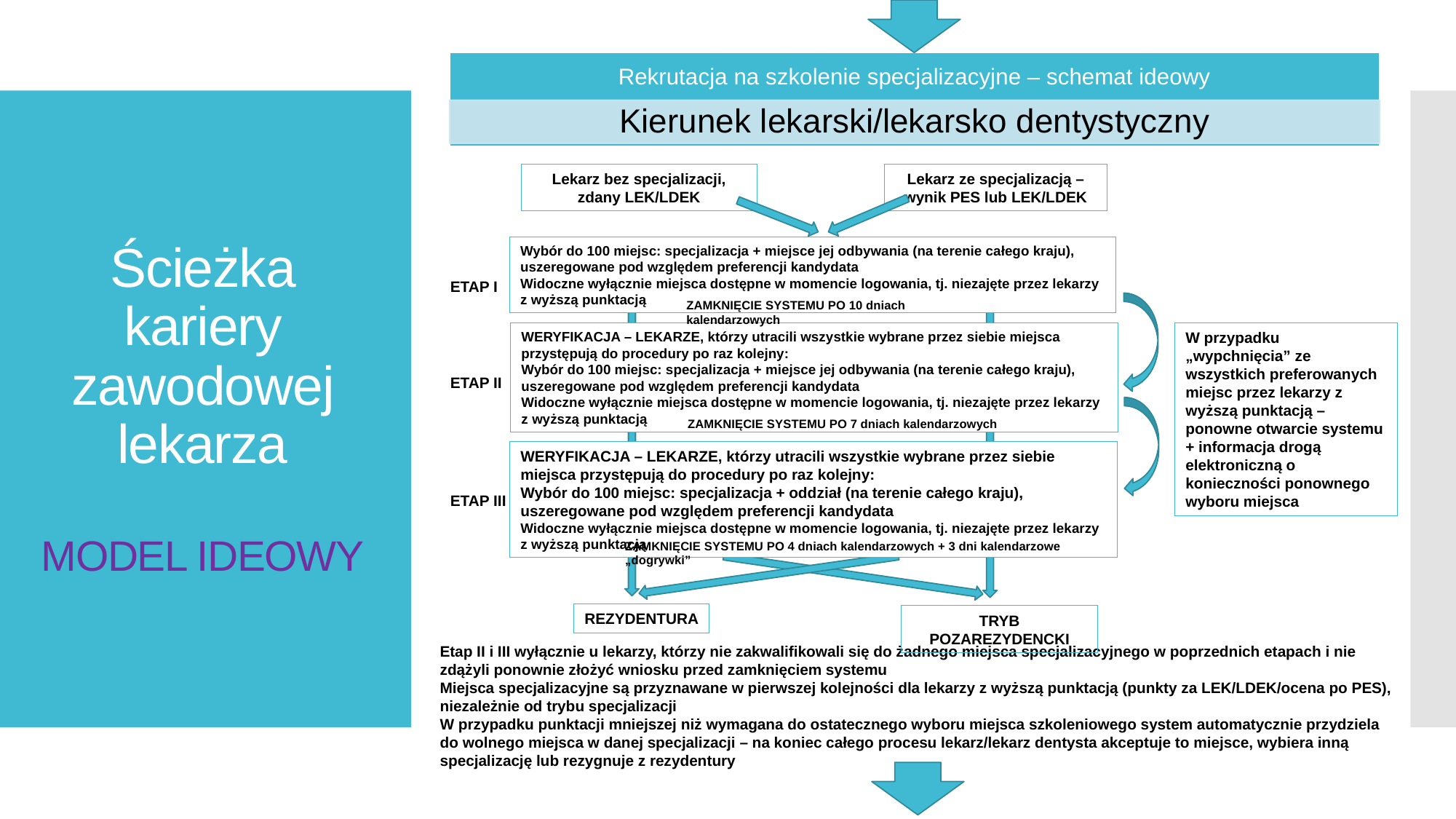

Rekrutacja na szkolenie specjalizacyjne – schemat ideowy
Kierunek lekarski/lekarsko dentystyczny
# Ścieżka kariery zawodowej lekarza MODEL IDEOWY
Lekarz bez specjalizacji, zdany LEK/LDEK
Lekarz ze specjalizacją – wynik PES lub LEK/LDEK

Wybór do 100 miejsc: specjalizacja + miejsce jej odbywania (na terenie całego kraju), uszeregowane pod względem preferencji kandydata
Widoczne wyłącznie miejsca dostępne w momencie logowania, tj. niezajęte przez lekarzy z wyższą punktacją

ETAP I
ZAMKNIĘCIE SYSTEMU PO 10 dniach kalendarzowych

WERYFIKACJA – LEKARZE, którzy utracili wszystkie wybrane przez siebie miejsca przystępują do procedury po raz kolejny:
Wybór do 100 miejsc: specjalizacja + miejsce jej odbywania (na terenie całego kraju), uszeregowane pod względem preferencji kandydata
Widoczne wyłącznie miejsca dostępne w momencie logowania, tj. niezajęte przez lekarzy z wyższą punktacją
W przypadku „wypchnięcia” ze wszystkich preferowanych miejsc przez lekarzy z wyższą punktacją – ponowne otwarcie systemu + informacja drogą elektroniczną o konieczności ponownego wyboru miejsca
ETAP II

ZAMKNIĘCIE SYSTEMU PO 7 dniach kalendarzowych
WERYFIKACJA – LEKARZE, którzy utracili wszystkie wybrane przez siebie miejsca przystępują do procedury po raz kolejny:
Wybór do 100 miejsc: specjalizacja + oddział (na terenie całego kraju), uszeregowane pod względem preferencji kandydata
Widoczne wyłącznie miejsca dostępne w momencie logowania, tj. niezajęte przez lekarzy z wyższą punktacją

ETAP III
ZAMKNIĘCIE SYSTEMU PO 4 dniach kalendarzowych + 3 dni kalendarzowe „dogrywki”
REZYDENTURA
TRYB POZAREZYDENCKI
Etap II i III wyłącznie u lekarzy, którzy nie zakwalifikowali się do żadnego miejsca specjalizacyjnego w poprzednich etapach i nie zdążyli ponownie złożyć wniosku przed zamknięciem systemu
Miejsca specjalizacyjne są przyznawane w pierwszej kolejności dla lekarzy z wyższą punktacją (punkty za LEK/LDEK/ocena po PES), niezależnie od trybu specjalizacji
W przypadku punktacji mniejszej niż wymagana do ostatecznego wyboru miejsca szkoleniowego system automatycznie przydziela do wolnego miejsca w danej specjalizacji – na koniec całego procesu lekarz/lekarz dentysta akceptuje to miejsce, wybiera inną specjalizację lub rezygnuje z rezydentury